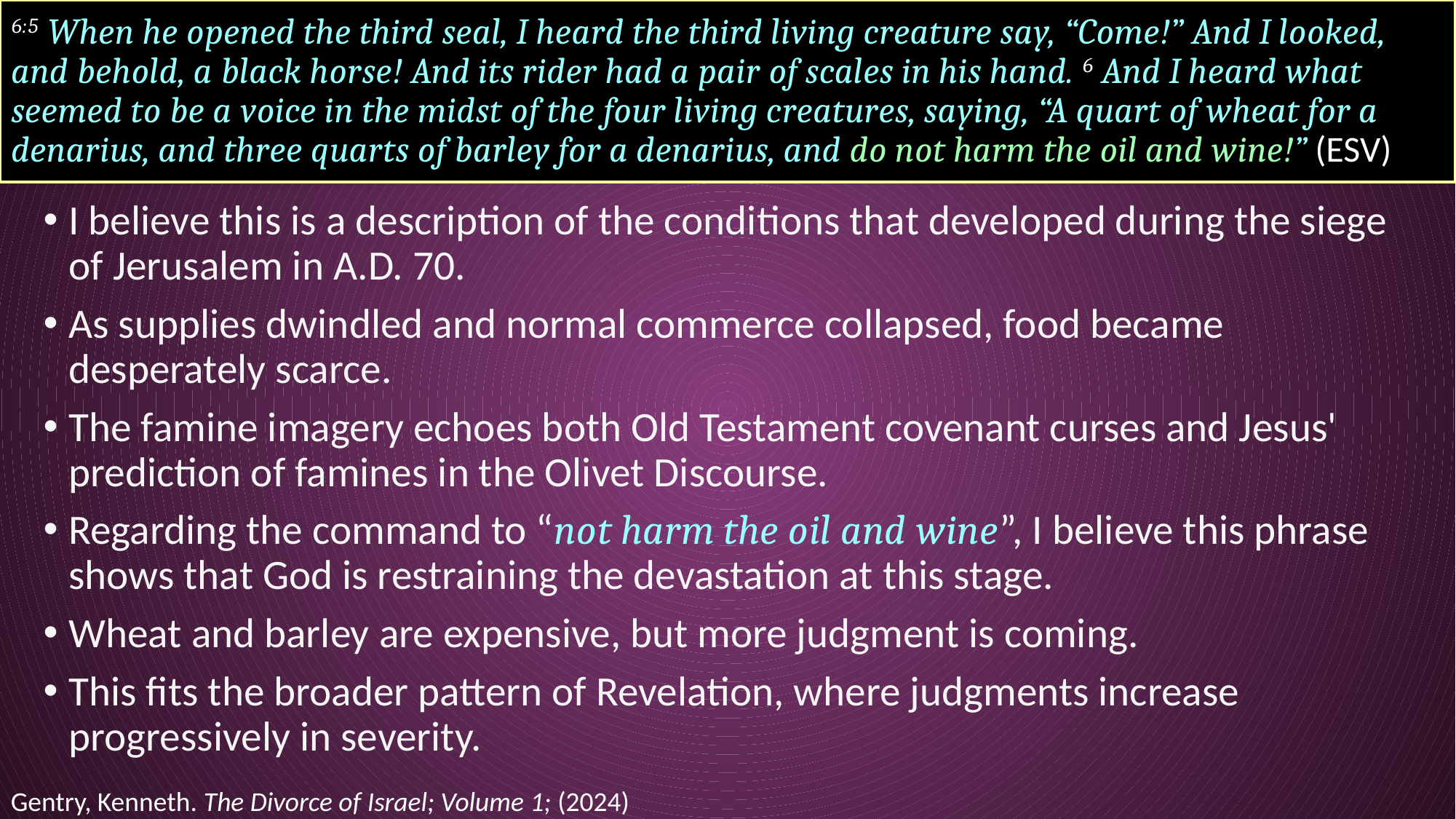

# 6:5 When he opened the third seal, I heard the third living creature say, “Come!” And I looked, and behold, a black horse! And its rider had a pair of scales in his hand. 6 And I heard what seemed to be a voice in the midst of the four living creatures, saying, “A quart of wheat for a denarius, and three quarts of barley for a denarius, and do not harm the oil and wine!” (ESV)
I believe this is a description of the conditions that developed during the siege of Jerusalem in A.D. 70.
As supplies dwindled and normal commerce collapsed, food became desperately scarce.
The famine imagery echoes both Old Testament covenant curses and Jesus' prediction of famines in the Olivet Discourse.
Regarding the command to “not harm the oil and wine”, I believe this phrase shows that God is restraining the devastation at this stage.
Wheat and barley are expensive, but more judgment is coming.
This fits the broader pattern of Revelation, where judgments increase progressively in severity.
Gentry, Kenneth. The Divorce of Israel; Volume 1; (2024)